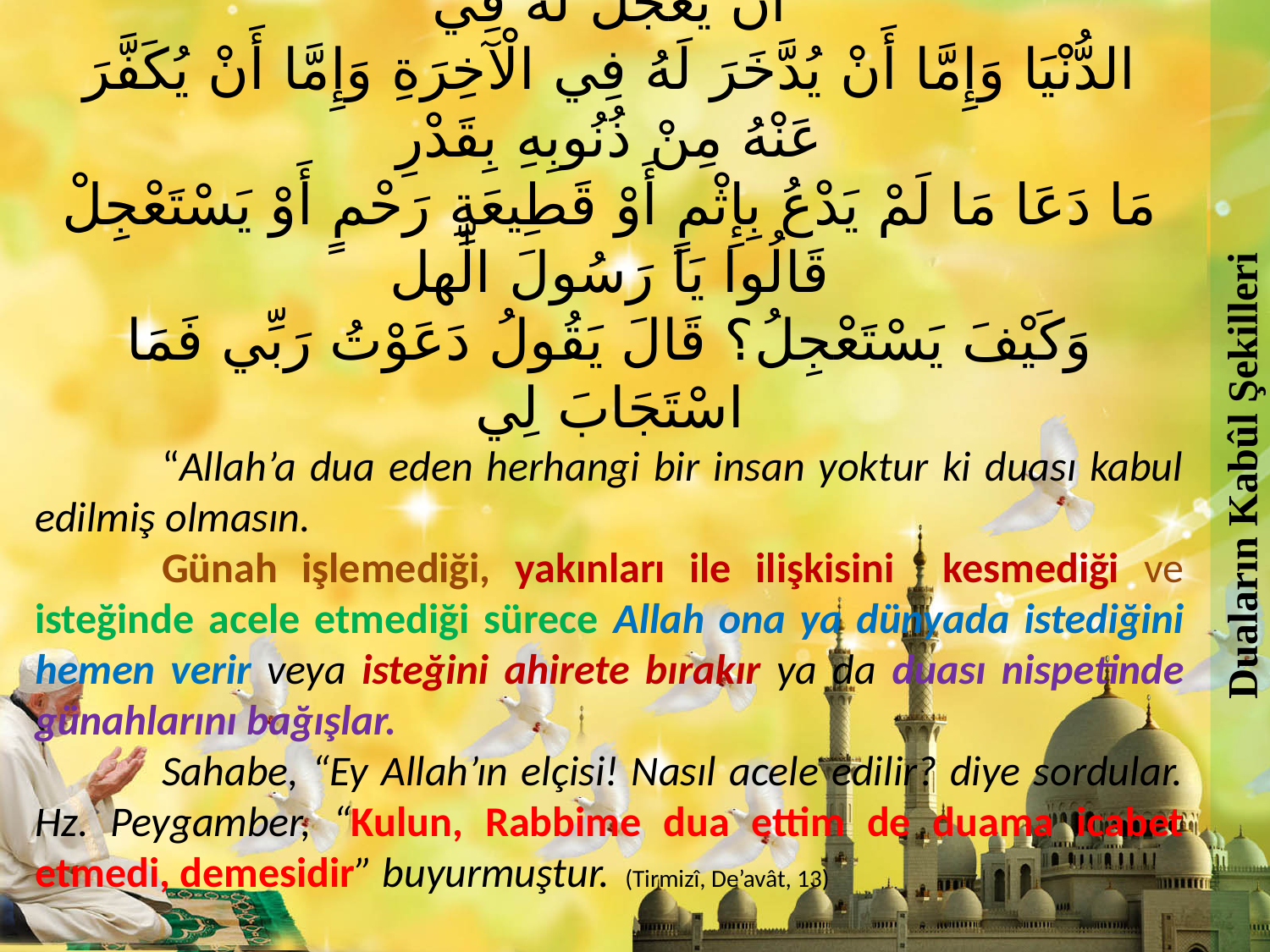

Duaların Kabûl Şekilleri
مَا مِنْ رَجُلٍ يَدْعُو اللّٰهَ بِدُعَاءٍ إِلَّا اسْتُجِيبَ لَهُ فَإِمَّا أَنْ يُعَجَّلَ لَهُ فِي
الدُّنْيَا وَإِمَّا أَنْ يُدَّخَرَ لَهُ فِي الْآخِرَةِ وَإِمَّا أَنْ يُكَفَّرَ عَنْهُ مِنْ ذُنُوبِهِ بِقَدْرِ
مَا دَعَا مَا لَمْ يَدْعُ بِإِثْمٍ أَوْ قَطِيعَةِ رَحْمٍ أَوْ يَسْتَعْجِلْ قَالُوا يَا رَسُولَ الِّٰهل
وَكَيْفَ يَسْتَعْجِلُ؟ قَالَ يَقُولُ دَعَوْتُ رَبِّي فَمَا اسْتَجَابَ لِي
	“Allah’a dua eden herhangi bir insan yoktur ki duası kabul edilmiş olmasın.
	Günah işlemediği, yakınları ile ilişkisini  kesmediği ve isteğinde acele etmediği sürece Allah ona ya dünyada istediğini hemen verir veya isteğini ahirete bırakır ya da duası nispetinde günahlarını bağışlar.
	Sahabe, “Ey Allah’ın elçisi! Nasıl acele edilir? diye sordular. Hz. Peygamber, “Kulun, Rabbime dua ettim de duama icabet etmedi, demesidir” buyurmuştur.  (Tirmizî, De’avât, 13)